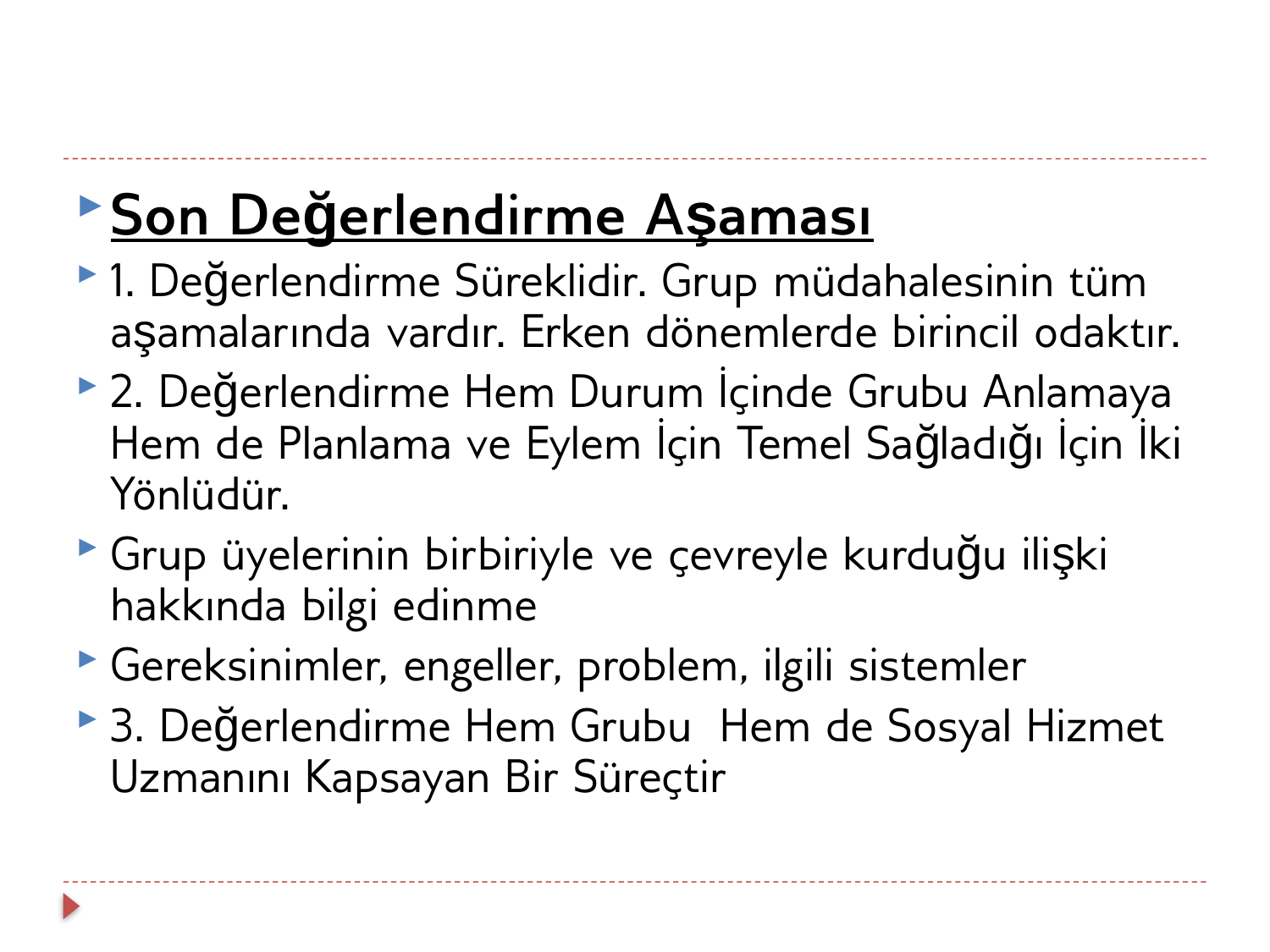

Son Değerlendirme Aşaması
1. Değerlendirme Süreklidir. Grup müdahalesinin tüm aşamalarında vardır. Erken dönemlerde birincil odaktır.
2. Değerlendirme Hem Durum İçinde Grubu Anlamaya Hem de Planlama ve Eylem İçin Temel Sağladığı İçin İki Yönlüdür.
Grup üyelerinin birbiriyle ve çevreyle kurduğu ilişki hakkında bilgi edinme
Gereksinimler, engeller, problem, ilgili sistemler
3. Değerlendirme Hem Grubu  Hem de Sosyal Hizmet Uzmanını Kapsayan Bir Süreçtir